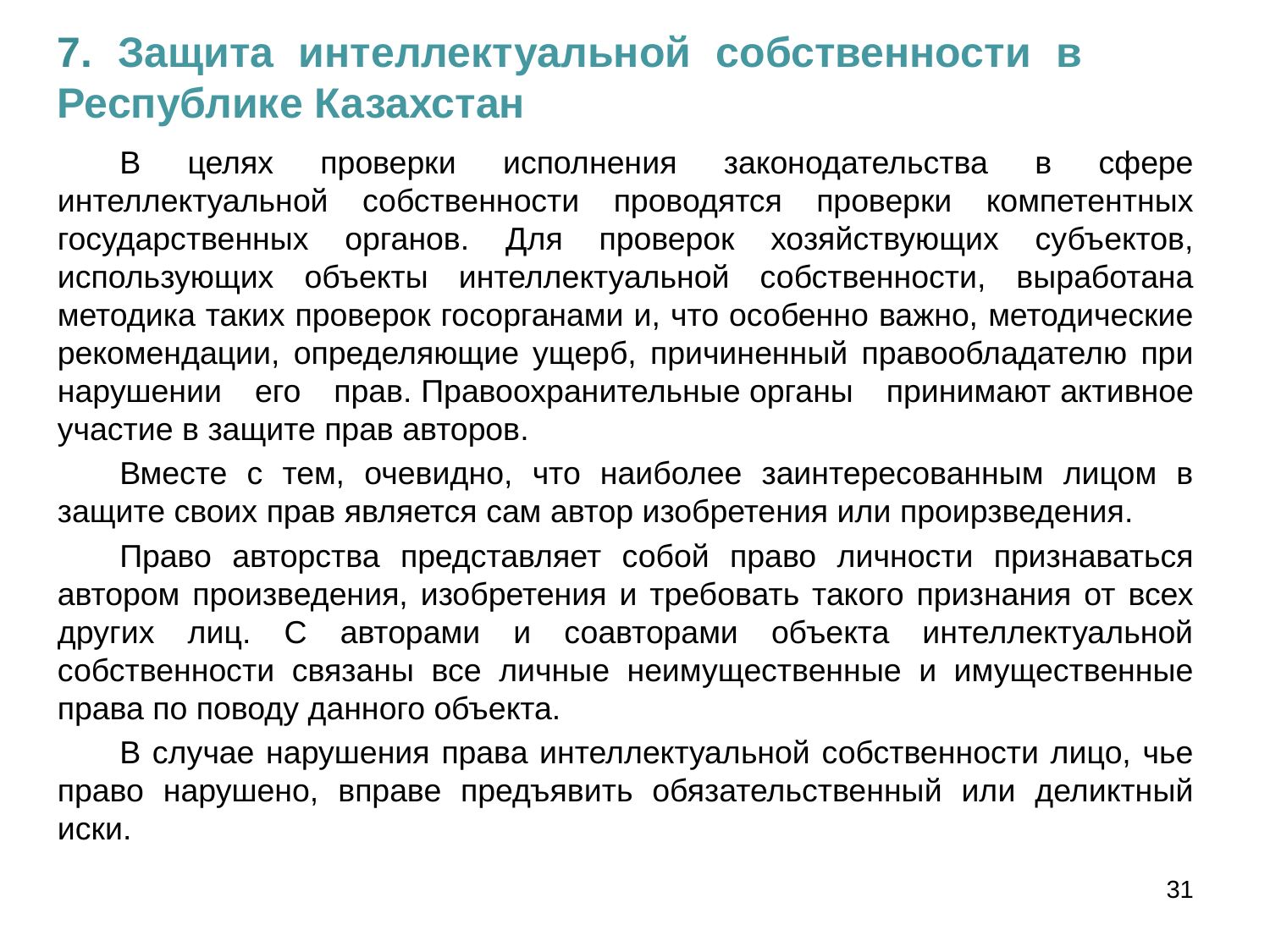

7. Защита интеллектуальной собственности в Республике Казахстан
В целях проверки исполнения законодательства в сфере интеллектуальной собственности проводятся проверки компетентных государственных органов. Для проверок хозяйствующих субъектов, использующих объекты интеллектуальной собственности, выработана методика таких проверок госорганами и, что особенно важно, методические рекомендации, определяющие ущерб, причиненный правообладателю при нарушении его прав. Правоохранительные органы принимают активное участие в защите прав авторов.
Вместе с тем, очевидно, что наиболее заинтересованным лицом в защите своих прав является сам автор изобретения или проирзведения.
Право авторства представляет собой право личности признаваться автором произведения, изобретения и требовать такого признания от всех других лиц. С авторами и соавторами объекта интеллектуальной собственности связаны все личные неимущественные и имущественные права по поводу данного объекта.
В случае нарушения права интеллектуальной собственности лицо, чье право нарушено, вправе предъявить обязательственный или деликтный иски.

31